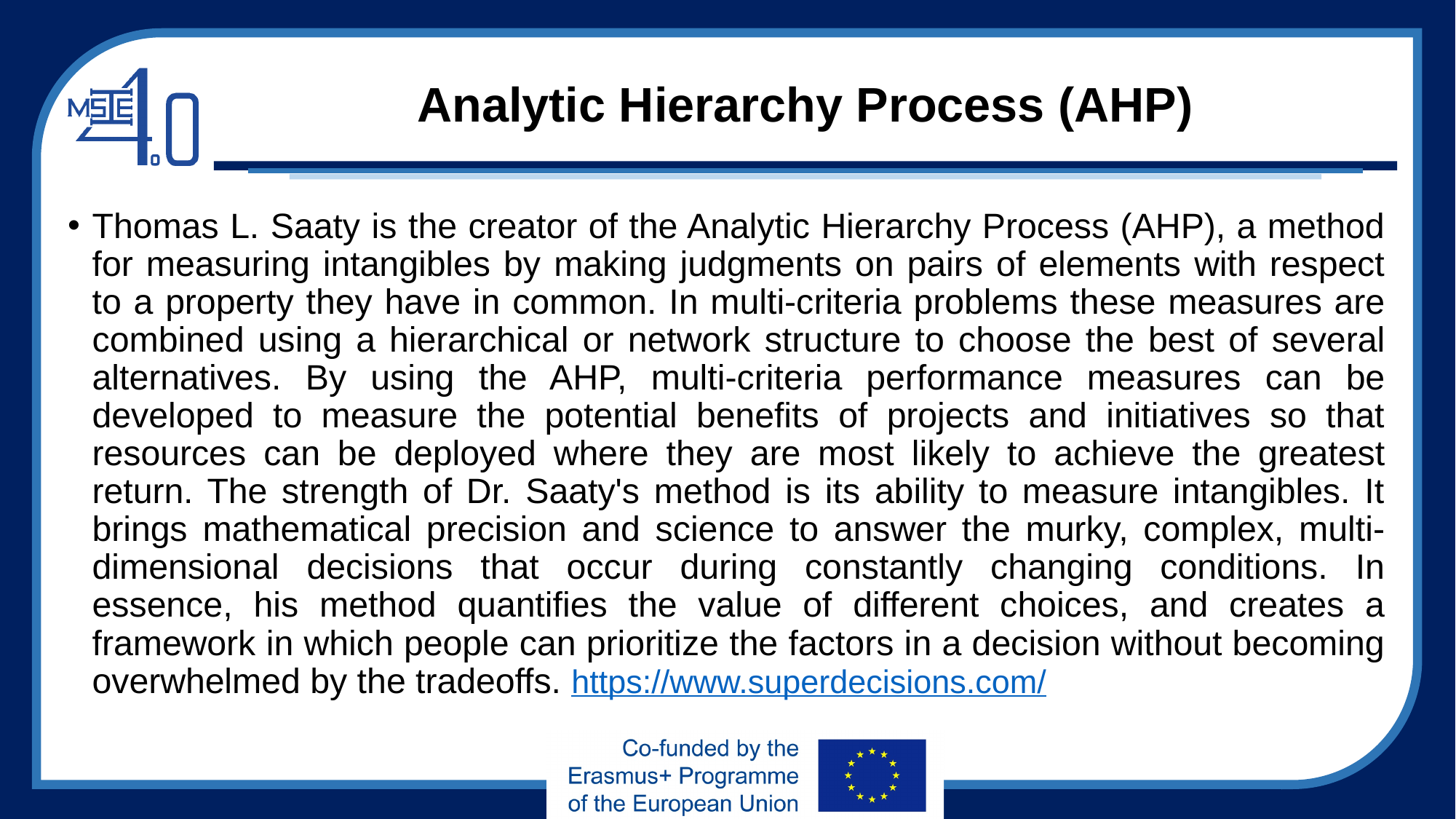

# Analytic Hierarchy Process (AHP)
Thomas L. Saaty is the creator of the Analytic Hierarchy Process (AHP), a method for measuring intangibles by making judgments on pairs of elements with respect to a property they have in common. In multi-criteria problems these measures are combined using a hierarchical or network structure to choose the best of several alternatives. By using the AHP, multi-criteria performance measures can be developed to measure the potential benefits of projects and initiatives so that resources can be deployed where they are most likely to achieve the greatest return. The strength of Dr. Saaty's method is its ability to measure intangibles. It brings mathematical precision and science to answer the murky, complex, multi-dimensional decisions that occur during constantly changing conditions. In essence, his method quantifies the value of different choices, and creates a framework in which people can prioritize the factors in a decision without becoming overwhelmed by the tradeoffs. https://www.superdecisions.com/